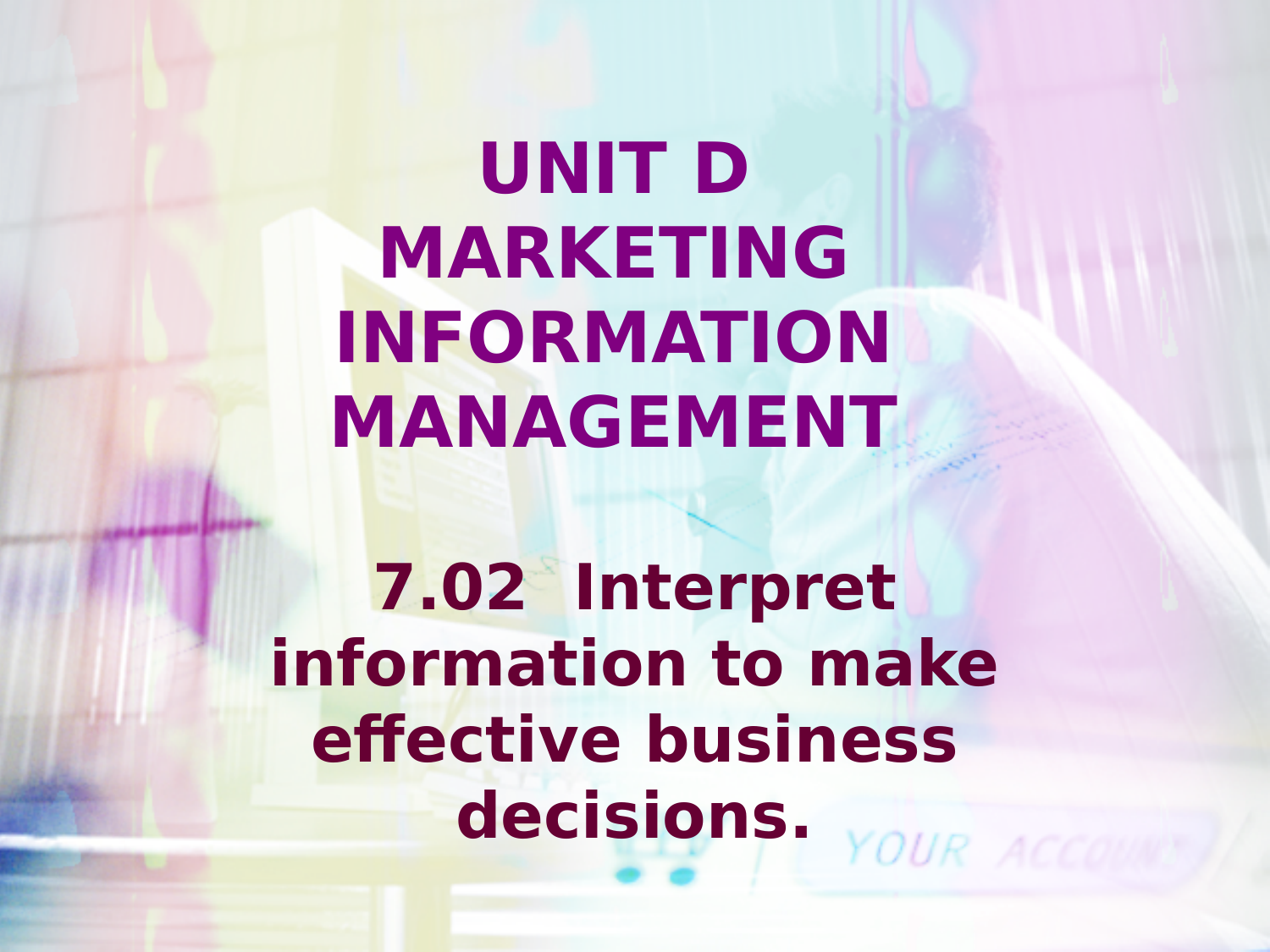

# UNIT D MARKETING INFORMATION MANAGEMENT
7.02  Interpret information to make effective business decisions.